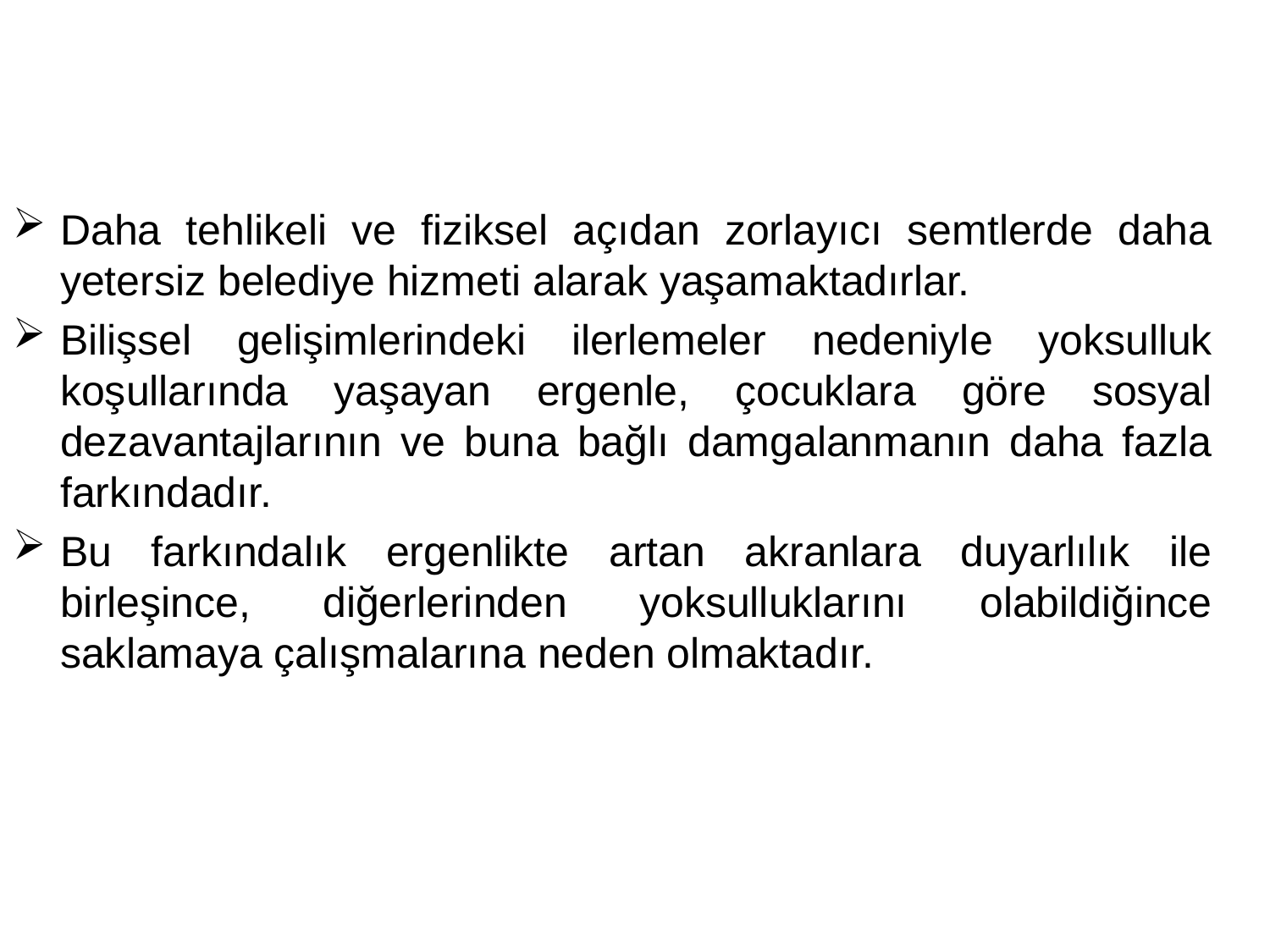

Daha tehlikeli ve fiziksel açıdan zorlayıcı semtlerde daha yetersiz belediye hizmeti alarak yaşamaktadırlar.
Bilişsel gelişimlerindeki ilerlemeler nedeniyle yoksulluk koşullarında yaşayan ergenle, çocuklara göre sosyal dezavantajlarının ve buna bağlı damgalanmanın daha fazla farkındadır.
Bu farkındalık ergenlikte artan akranlara duyarlılık ile birleşince, diğerlerinden yoksulluklarını olabildiğince saklamaya çalışmalarına neden olmaktadır.